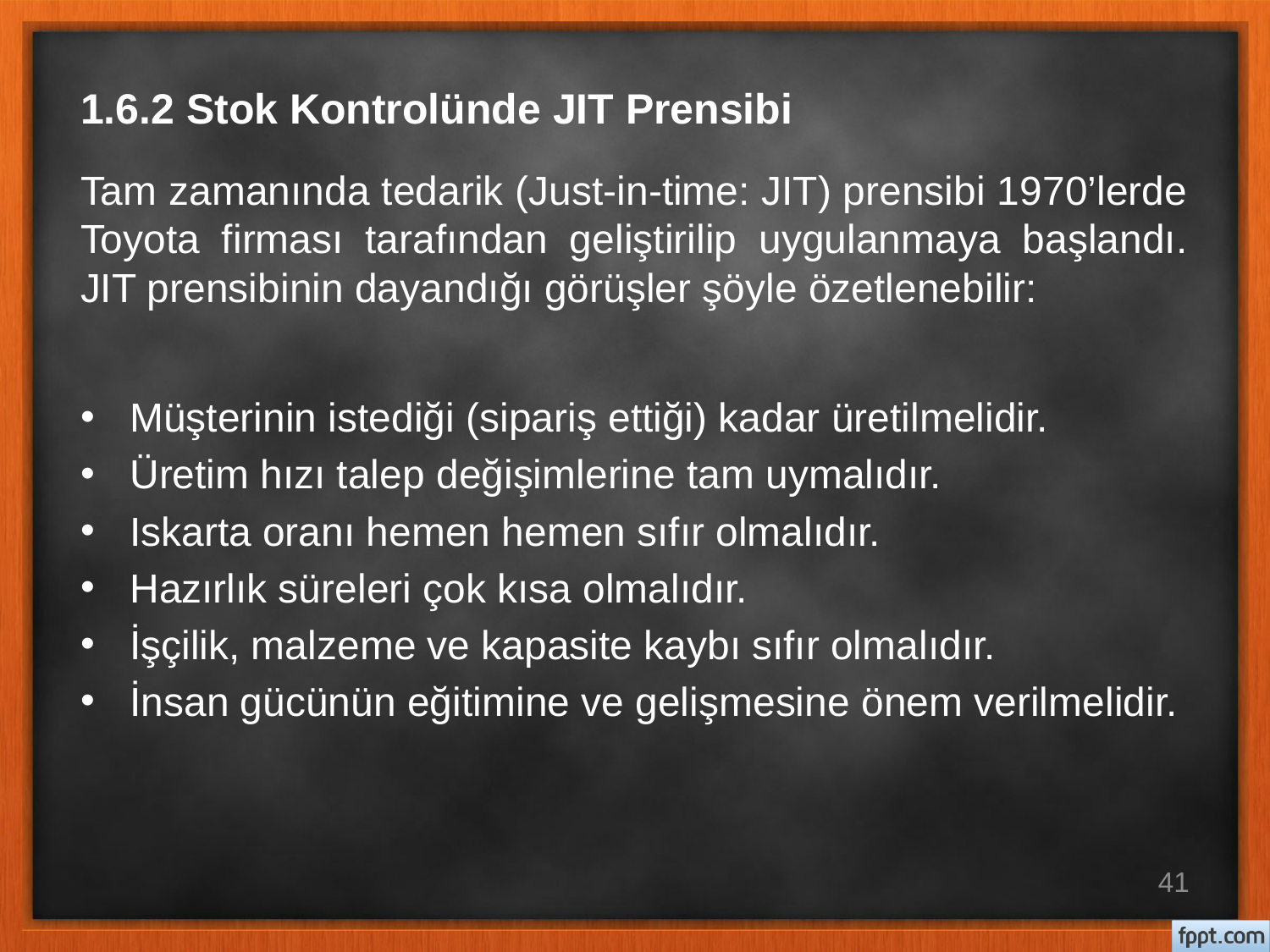

# 1.6.2 Stok Kontrolünde JIT Prensibi
Tam zamanında tedarik (Just-in-time: JIT) prensibi 1970’lerde Toyota firması tarafından geliştirilip uygulanmaya başlandı. JIT prensibinin dayandığı görüşler şöyle özetlenebilir:

Müşterinin istediği (sipariş ettiği) kadar üretilmelidir.
Üretim hızı talep değişimlerine tam uymalıdır.
Iskarta oranı hemen hemen sıfır olmalıdır.
Hazırlık süreleri çok kısa olmalıdır.
İşçilik, malzeme ve kapasite kaybı sıfır olmalıdır.
İnsan gücünün eğitimine ve gelişmesine önem verilmelidir.

41